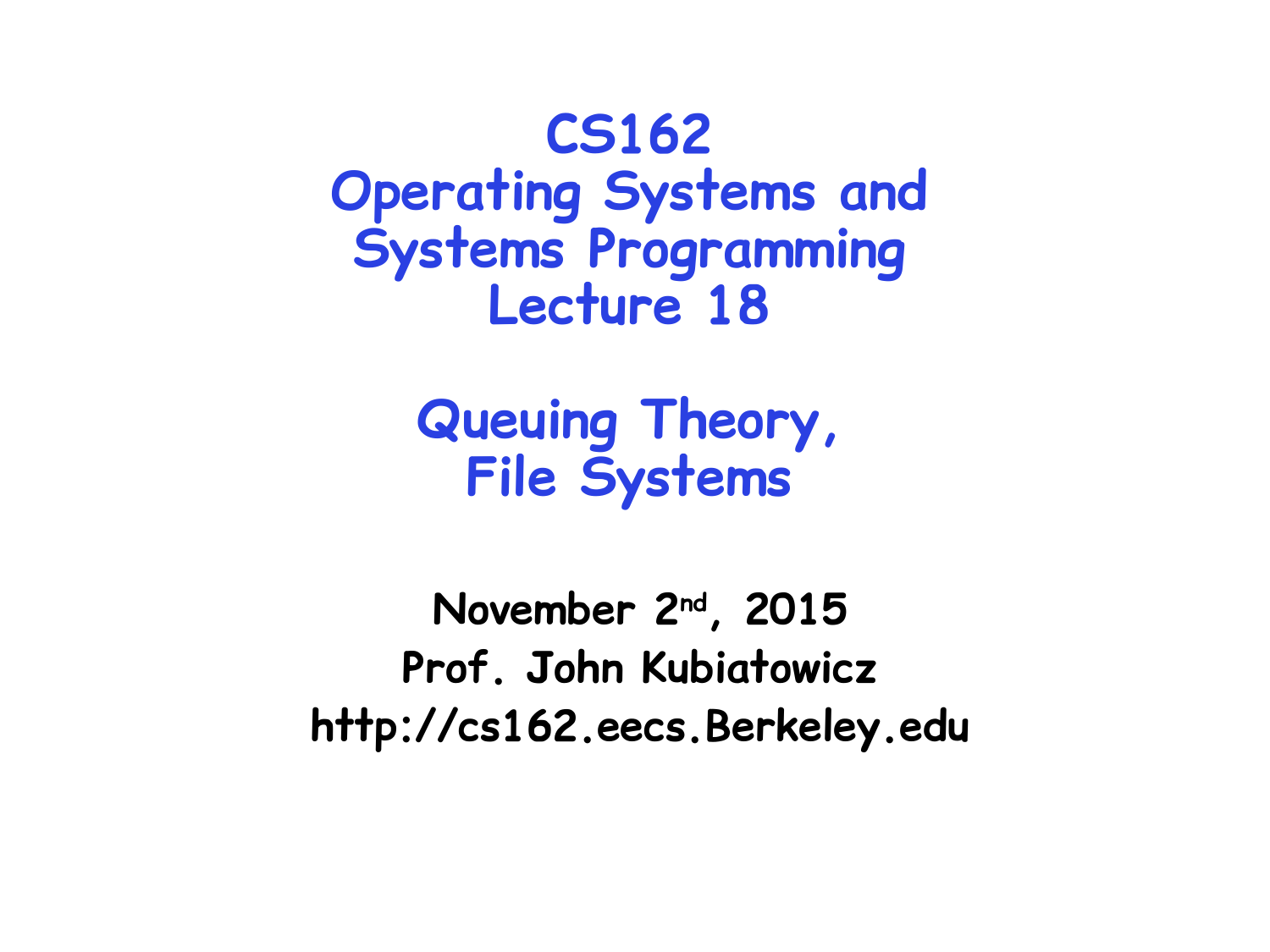

# CS162 Operating Systems and Systems Programming Lecture 18 Queuing Theory, File Systems
November 2nd, 2015
Prof. John Kubiatowicz
http://cs162.eecs.Berkeley.edu